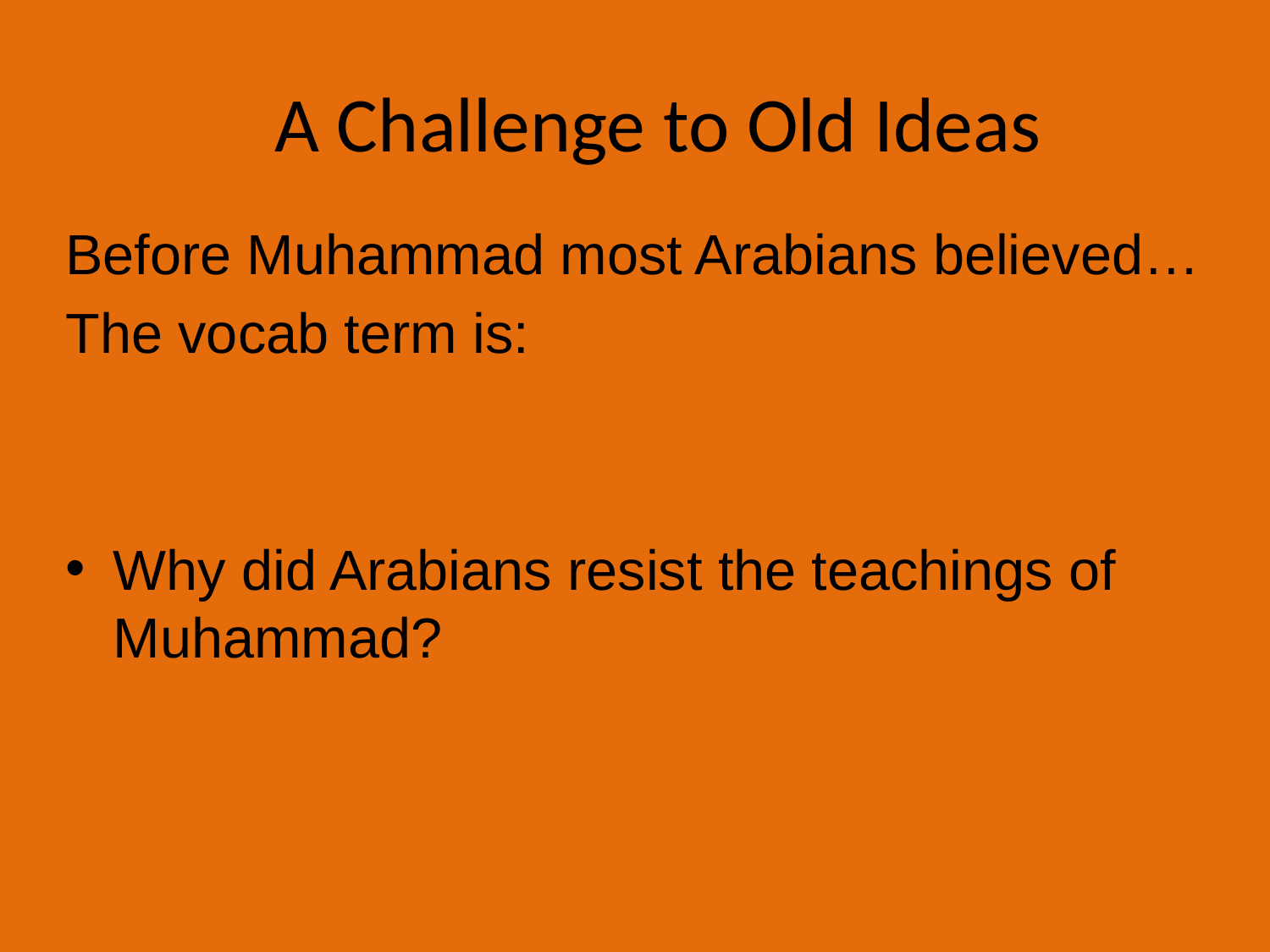

# A Challenge to Old Ideas
Before Muhammad most Arabians believed…
The vocab term is:

Why did Arabians resist the teachings of Muhammad?